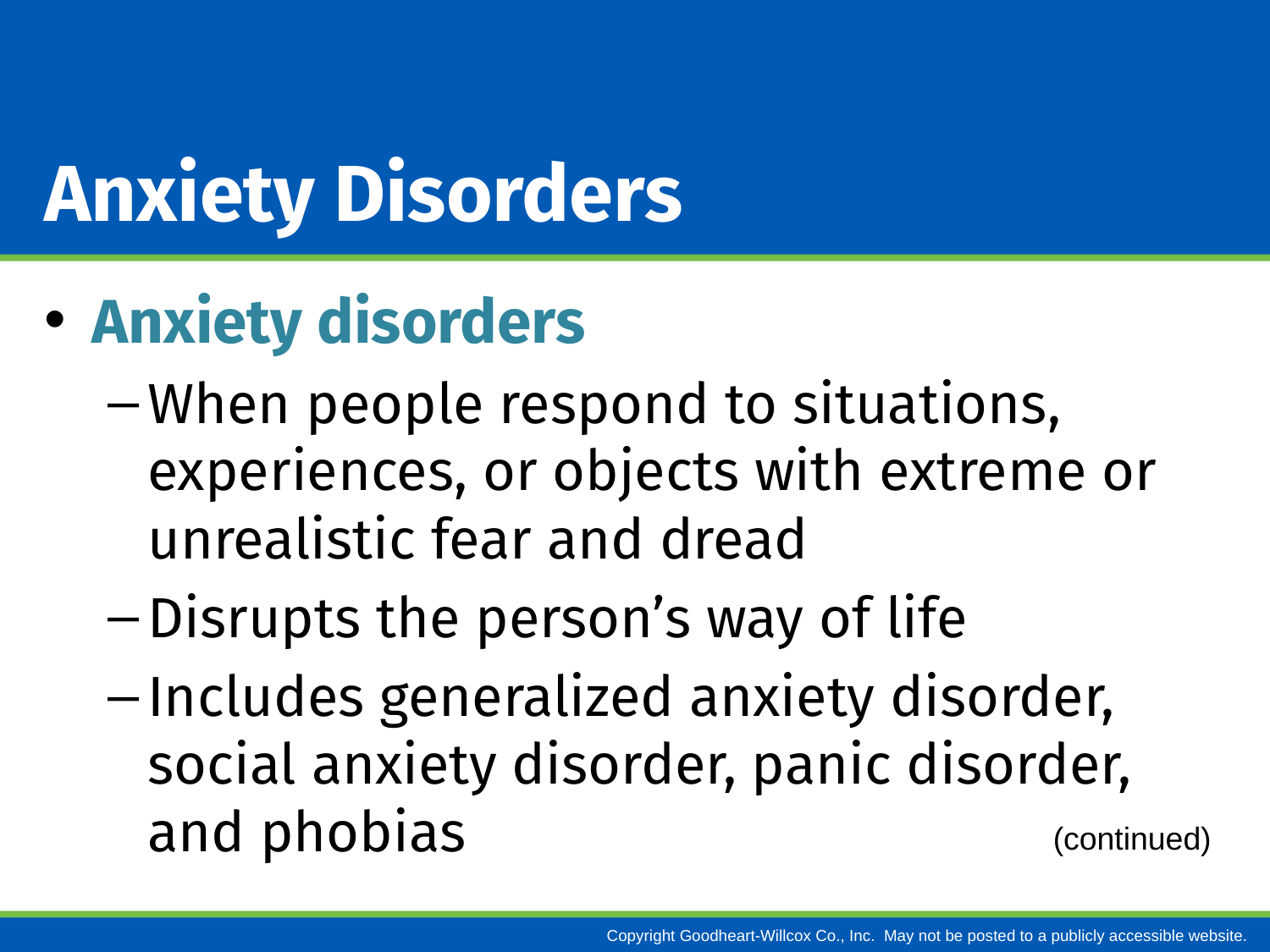

# Anxiety Disorders
Anxiety disorders
When people respond to situations, experiences, or objects with extreme or unrealistic fear and dread
Disrupts the person’s way of life
Includes generalized anxiety disorder, social anxiety disorder, panic disorder, and phobias
(continued)